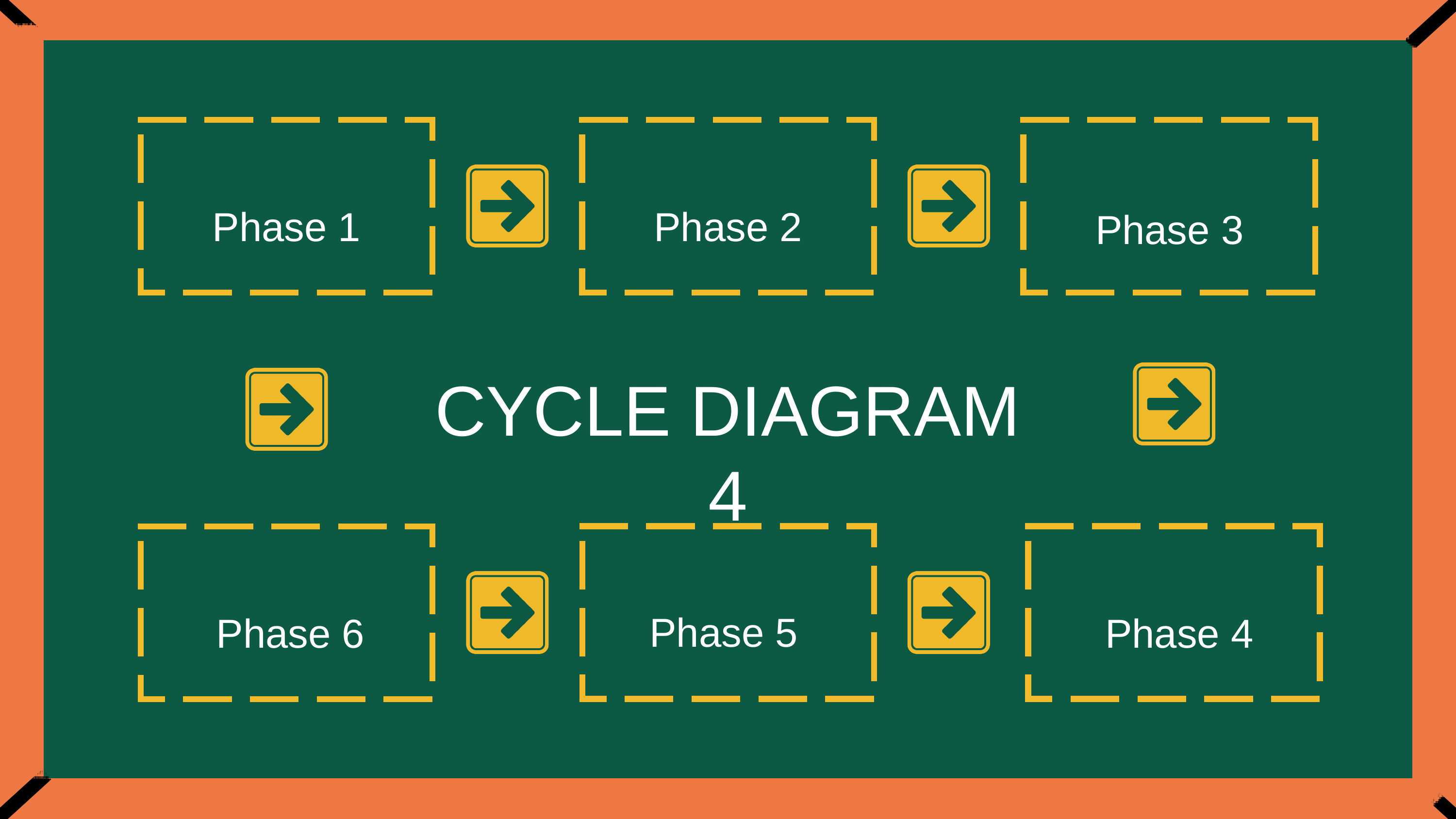

Phase 1
Phase 2
Phase 3

CYCLE DIAGRAM 4

Phase 5
Phase 6
Phase 4